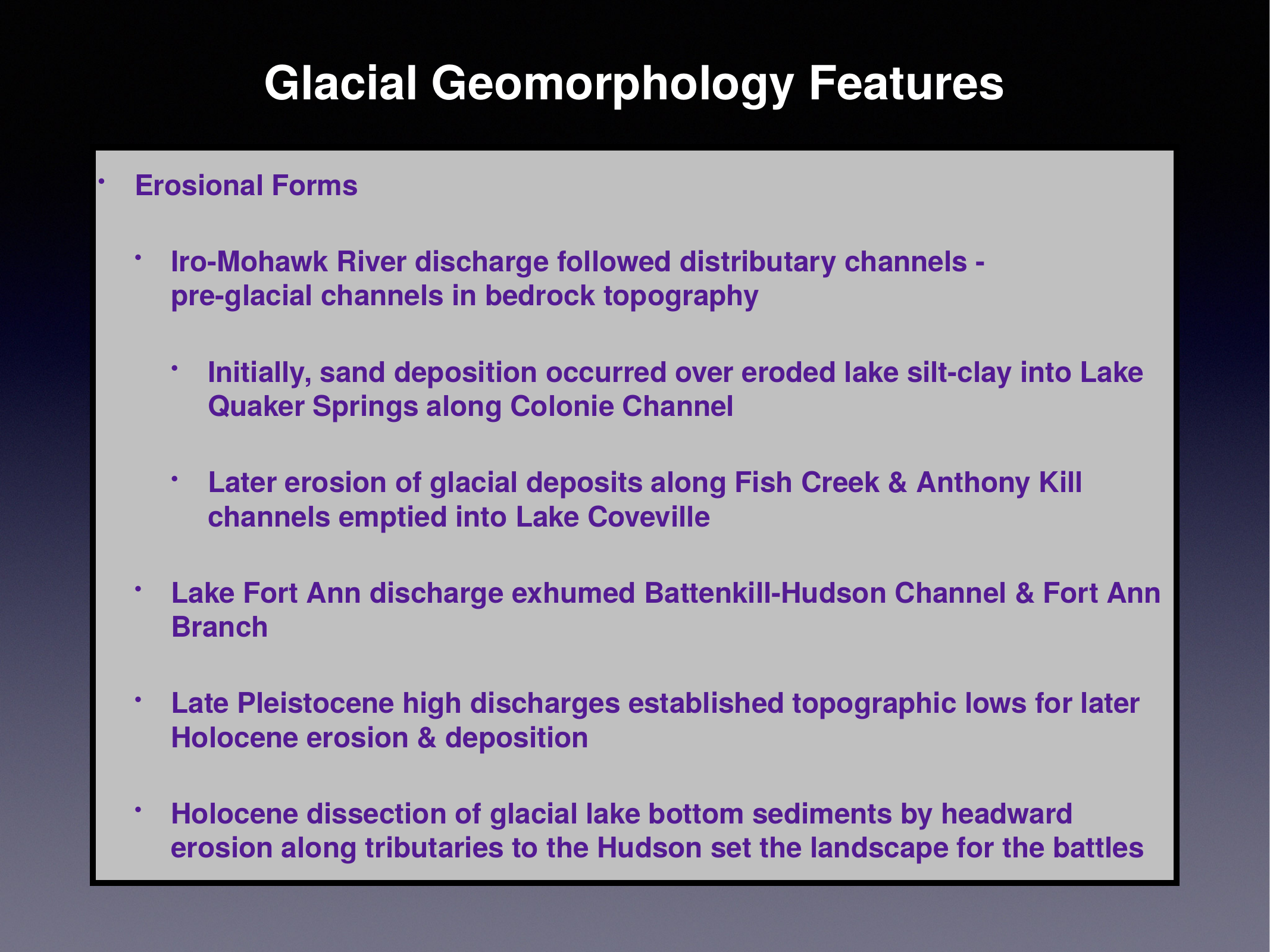

# Glacial Geomorphology Features
Erosional Forms
Iro-Mohawk River discharge followed distributary channels -                  pre-glacial channels in bedrock topography
Initially, sand deposition occurred over eroded lake silt-clay into Lake Quaker Springs along Colonie Channel
Later erosion of glacial deposits along Fish Creek & Anthony Kill channels emptied into Lake Coveville
Lake Fort Ann discharge exhumed Battenkill-Hudson Channel & Fort Ann Branch
Late Pleistocene high discharges established topographic lows for later Holocene erosion & deposition
Holocene dissection of glacial lake bottom sediments by headward erosion along tributaries to the Hudson set the landscape for the battles